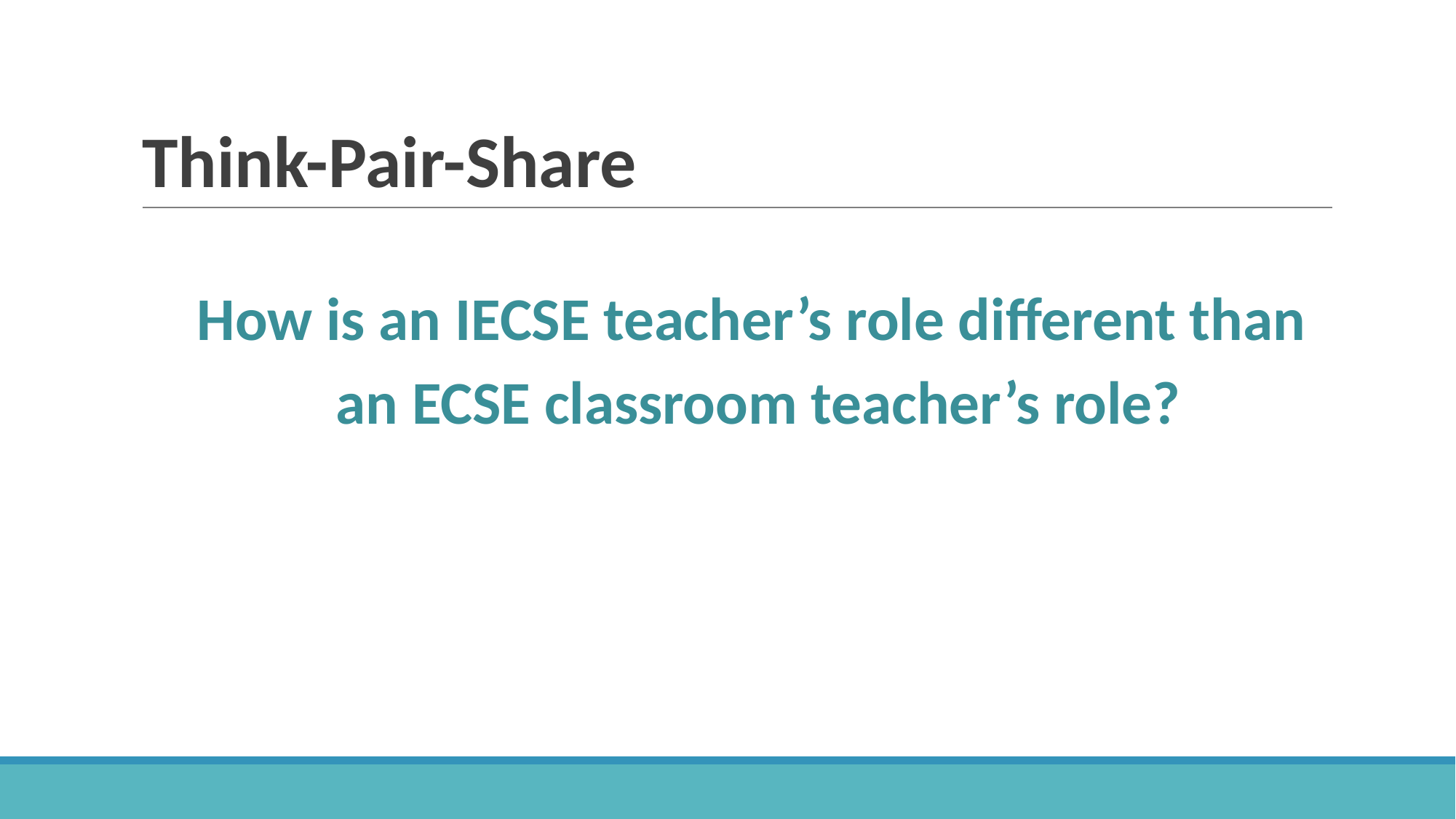

# Think-Pair-Share

How is an IECSE teacher’s role different than
an ECSE classroom teacher’s role?